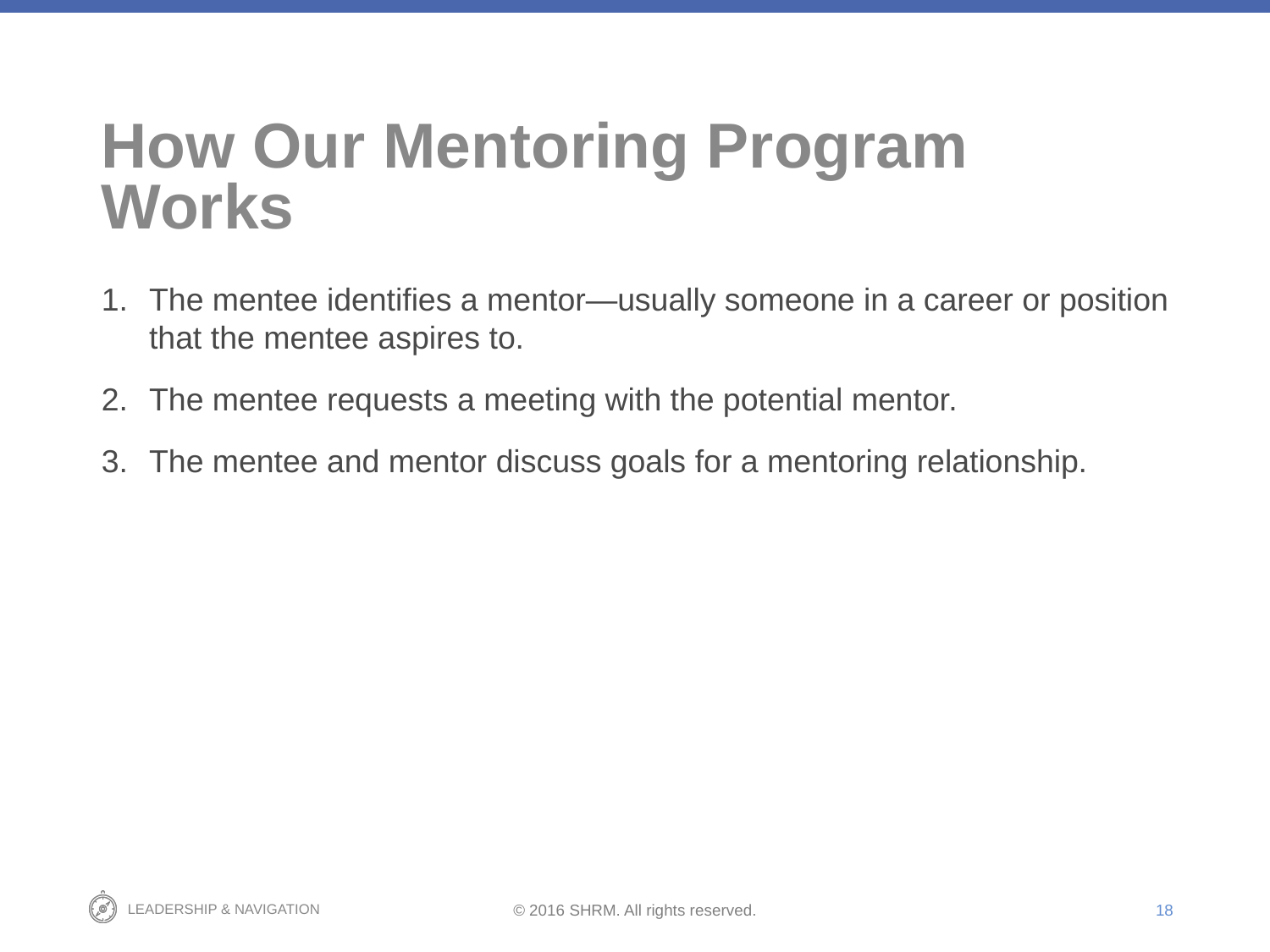

# How Our Mentoring Program Works
The mentee identifies a mentor—usually someone in a career or position that the mentee aspires to.
The mentee requests a meeting with the potential mentor.
The mentee and mentor discuss goals for a mentoring relationship.
18